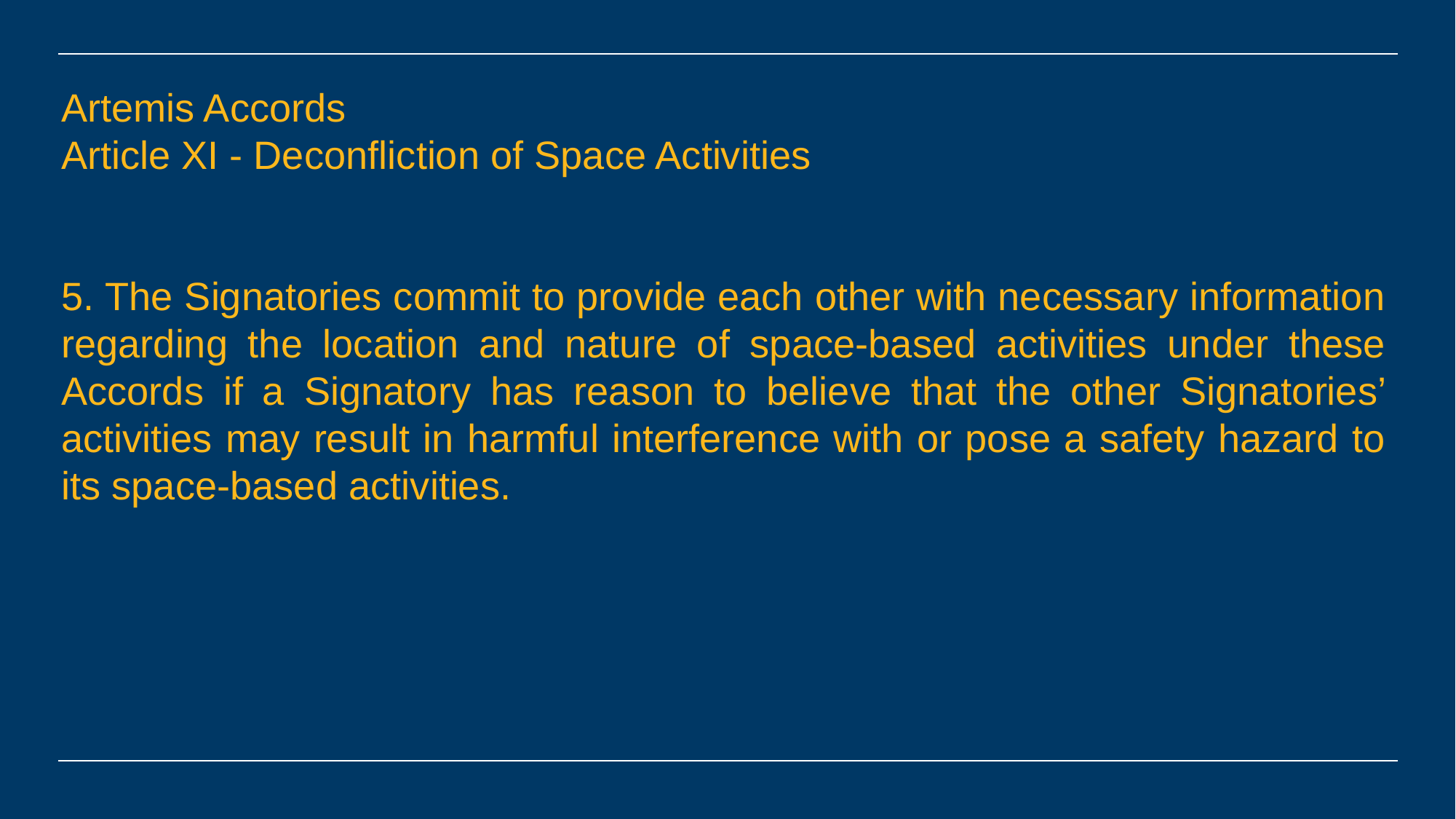

Artemis Accords
Article XI - Deconfliction of Space Activities

5. The Signatories commit to provide each other with necessary information regarding the location and nature of space-based activities under these Accords if a Signatory has reason to believe that the other Signatories’ activities may result in harmful interference with or pose a safety hazard to its space-based activities.